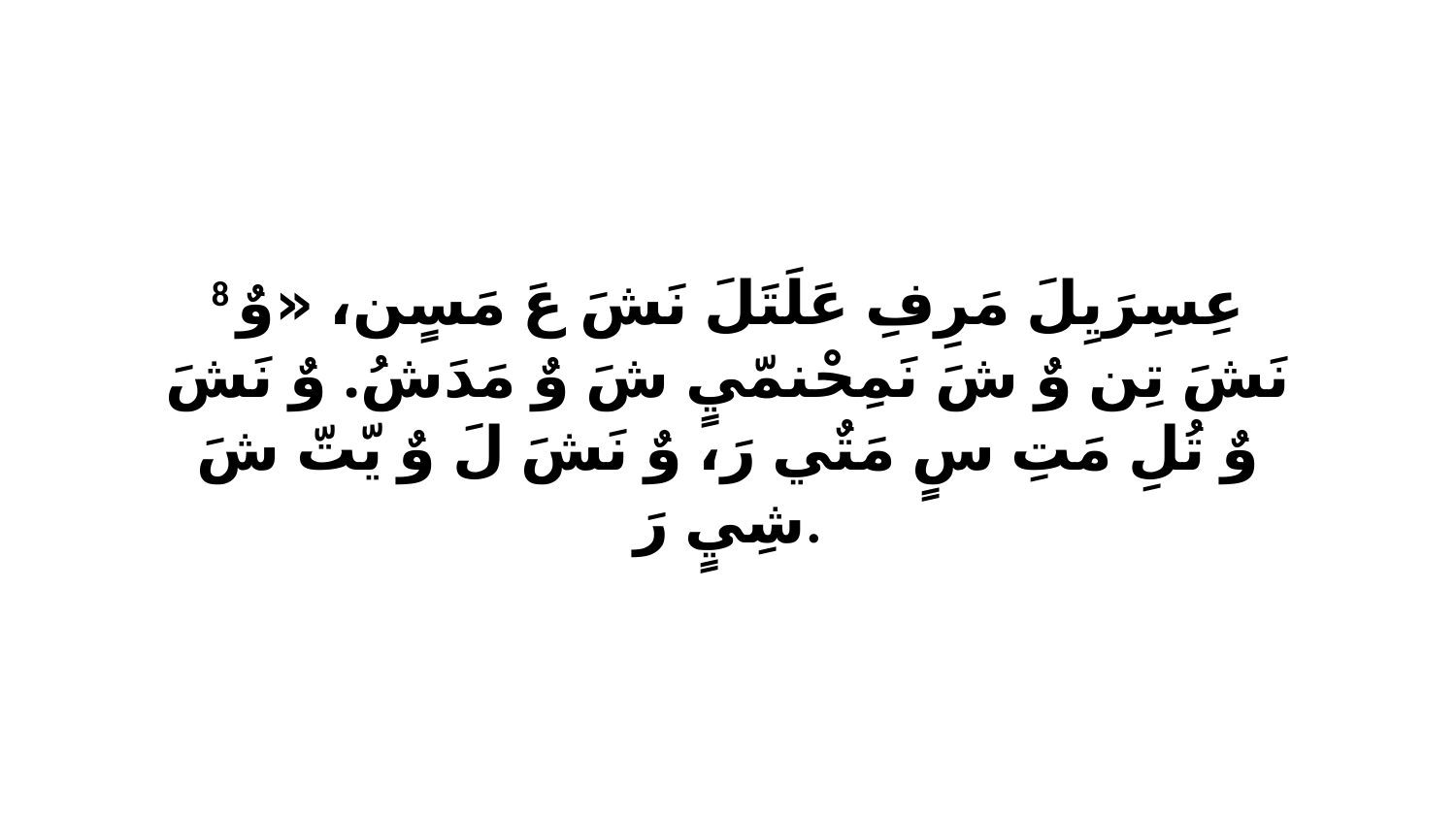

8 عِسِرَيِلَ مَرِفِ عَلَتَلَ نَشَ عَ مَسٍن، «وٌ نَشَ تِن وٌ شَ نَمِحْنمّيٍ شَ وٌ مَدَشُ. وٌ نَشَ وٌ تُلِ مَتِ سٍ مَتٌي رَ، وٌ نَشَ لَ وٌ يّتّ شَ شِيٍ رَ.